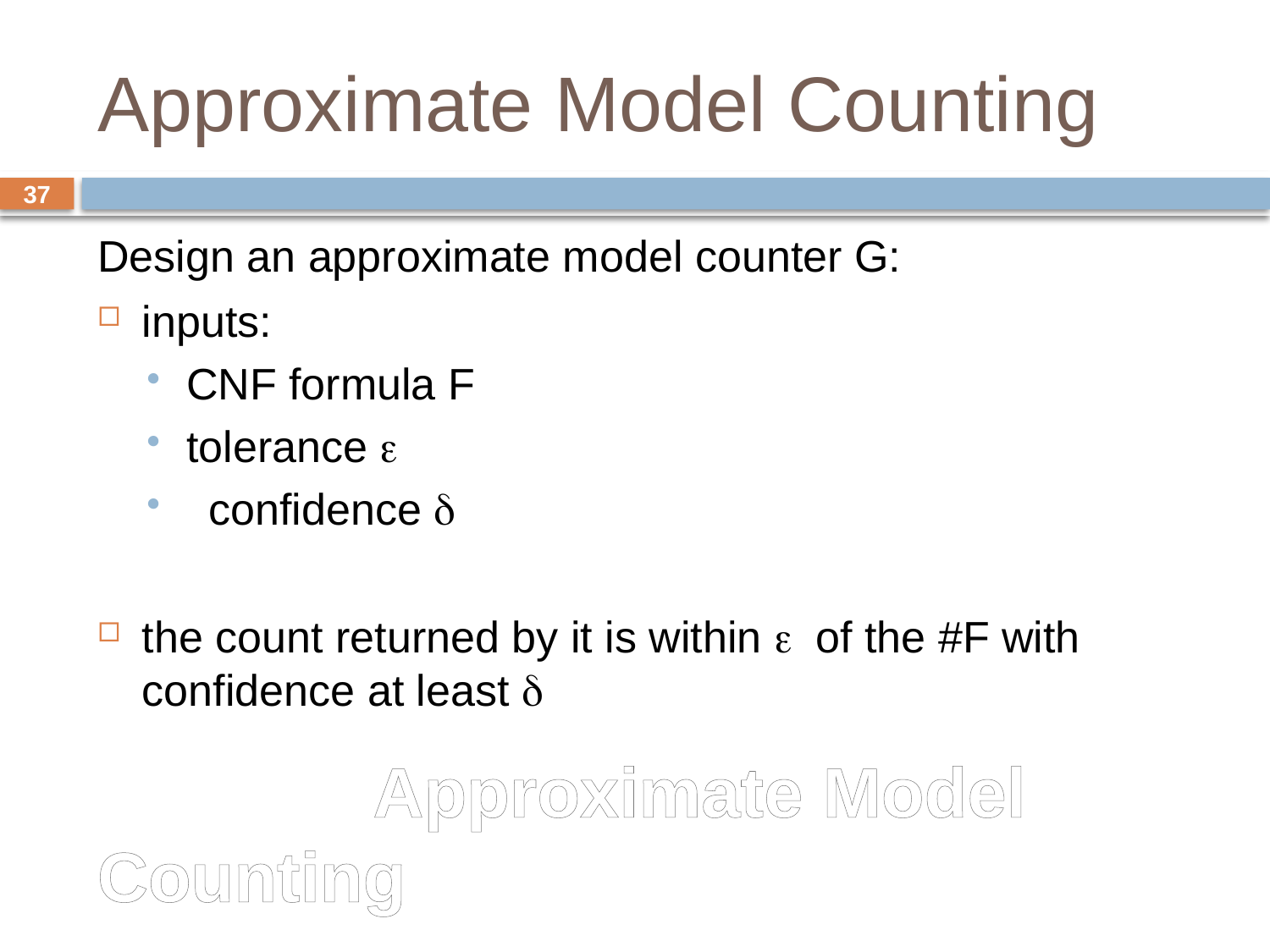

# Approximate Model Counting
37
Design an approximate model counter G:
inputs:
CNF formula F
tolerance ε
 confidence δ

the count returned by it is within ε of the #F with confidence at least δ
              Approximate Model Counting